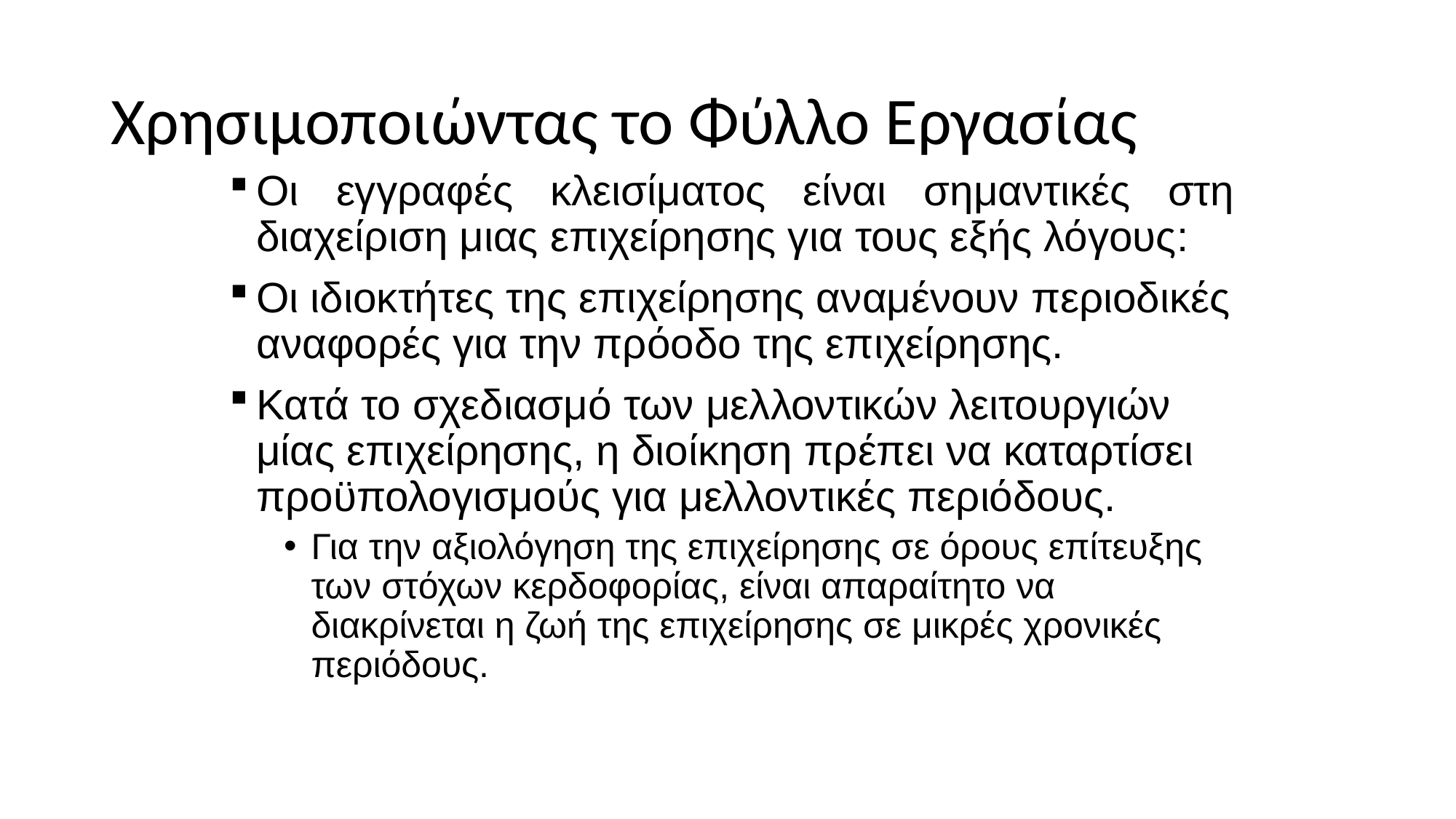

# Χρησιμοποιώντας το Φύλλο Εργασίας
Οι εγγραφές κλεισίματος είναι σημαντικές στη διαχείριση μιας επιχείρησης για τους εξής λόγους:
Οι ιδιοκτήτες της επιχείρησης αναμένουν περιοδικές αναφορές για την πρόοδο της επιχείρησης.
Κατά το σχεδιασμό των μελλοντικών λειτουργιών μίας επιχείρησης, η διοίκηση πρέπει να καταρτίσει προϋπολογισμούς για μελλοντικές περιόδους.
Για την αξιολόγηση της επιχείρησης σε όρους επίτευξης των στόχων κερδοφορίας, είναι απαραίτητο να διακρίνεται η ζωή της επιχείρησης σε μικρές χρονικές περιόδους.